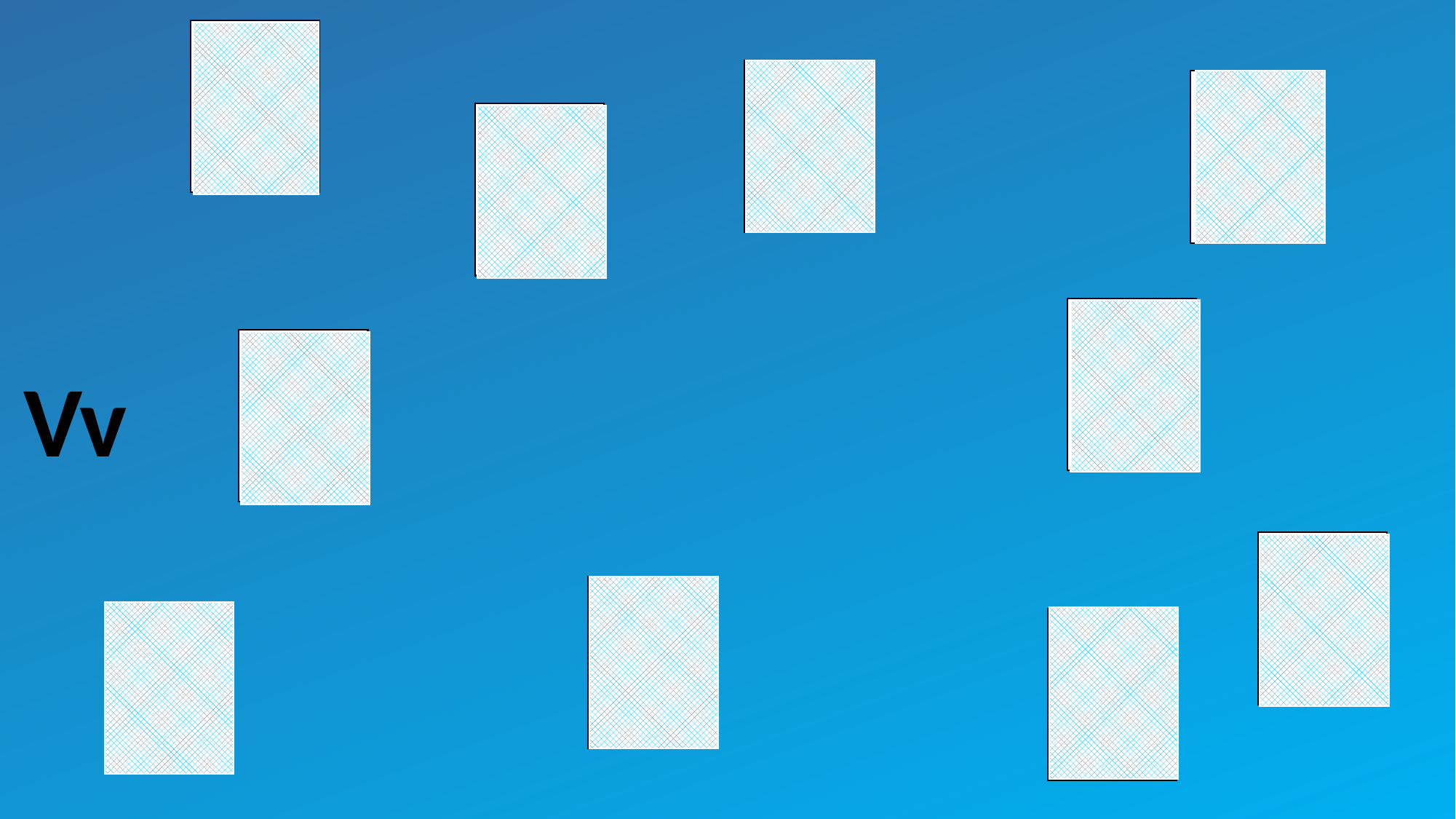

Vo
vo

Ve
ve

Vi
vi
Ve
ve

Vi
vi

Vu
vu

Vv
Va
va

Va
va
Vu
vu

Vo
vo